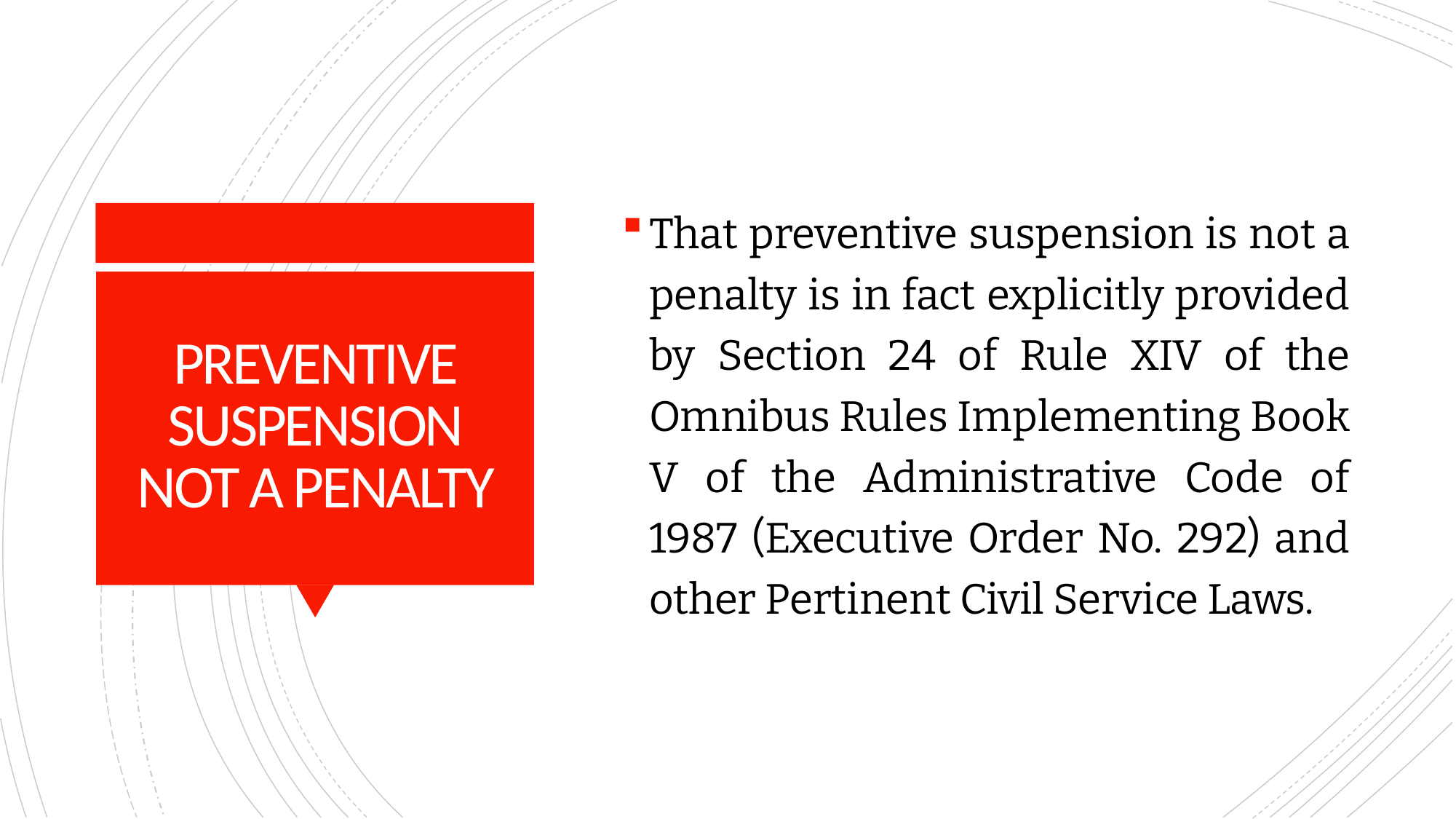

That preventive suspension is not a penalty is in fact explicitly provided by Section 24 of Rule XIV of the Omnibus Rules Implementing Book V of the Administrative Code of 1987 (Executive Order No. 292) and other Pertinent Civil Service Laws.
# PREVENTIVE SUSPENSION NOT A PENALTY